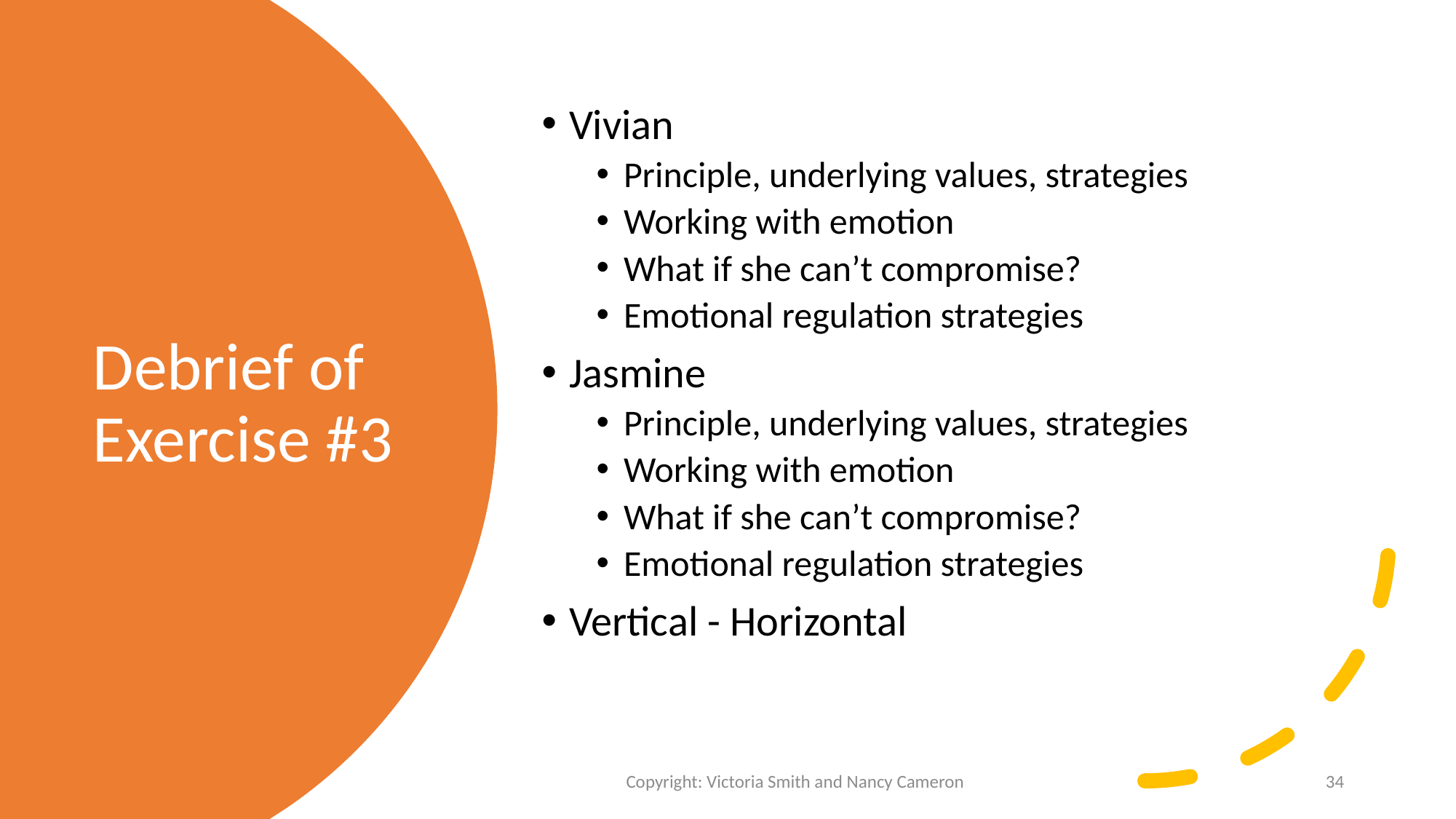

Vivian
Principle, underlying values, strategies
Working with emotion
What if she can’t compromise?
Emotional regulation strategies
Jasmine
Principle, underlying values, strategies
Working with emotion
What if she can’t compromise?
Emotional regulation strategies
Vertical - Horizontal

# Debrief of Exercise #3

Copyright: Victoria Smith and Nancy Cameron
34